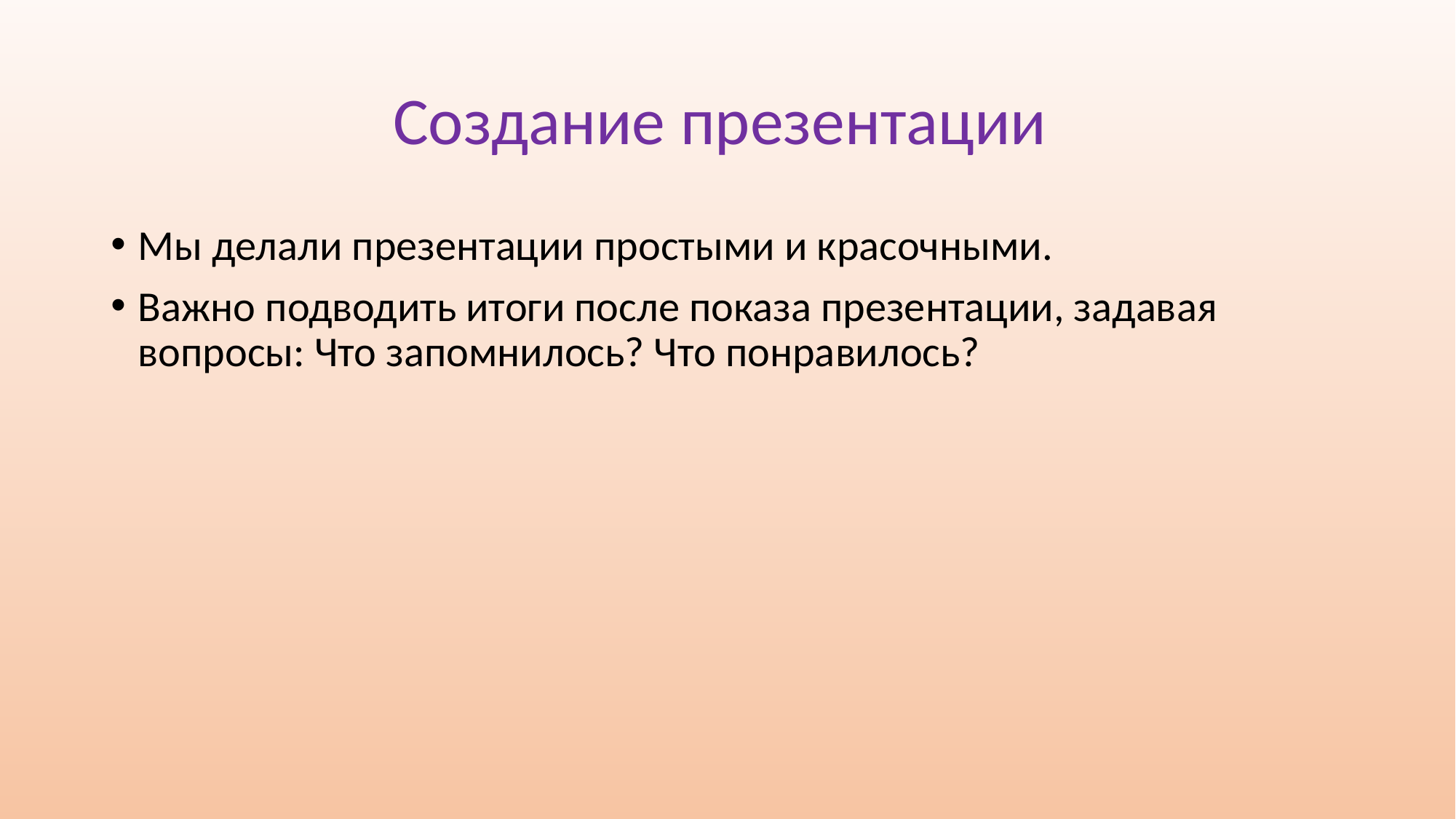

# Создание презентации
Мы делали презентации простыми и красочными.
Важно подводить итоги после показа презентации, задавая вопросы: Что запомнилось? Что понравилось?